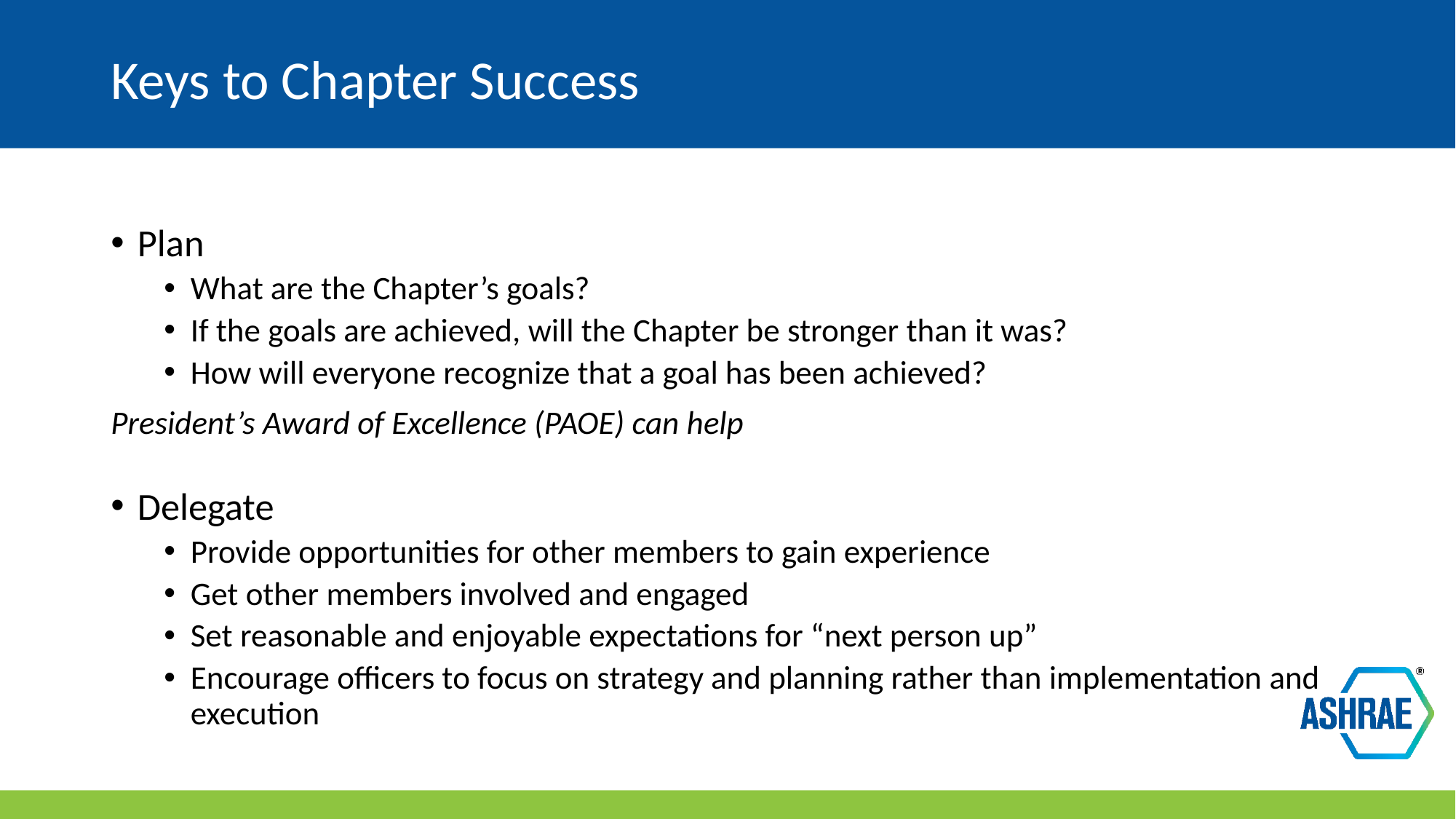

# Keys to Chapter Success
Plan
What are the Chapter’s goals?
If the goals are achieved, will the Chapter be stronger than it was?
How will everyone recognize that a goal has been achieved?
President’s Award of Excellence (PAOE) can help
Delegate
Provide opportunities for other members to gain experience
Get other members involved and engaged
Set reasonable and enjoyable expectations for “next person up”
Encourage officers to focus on strategy and planning rather than implementation and execution